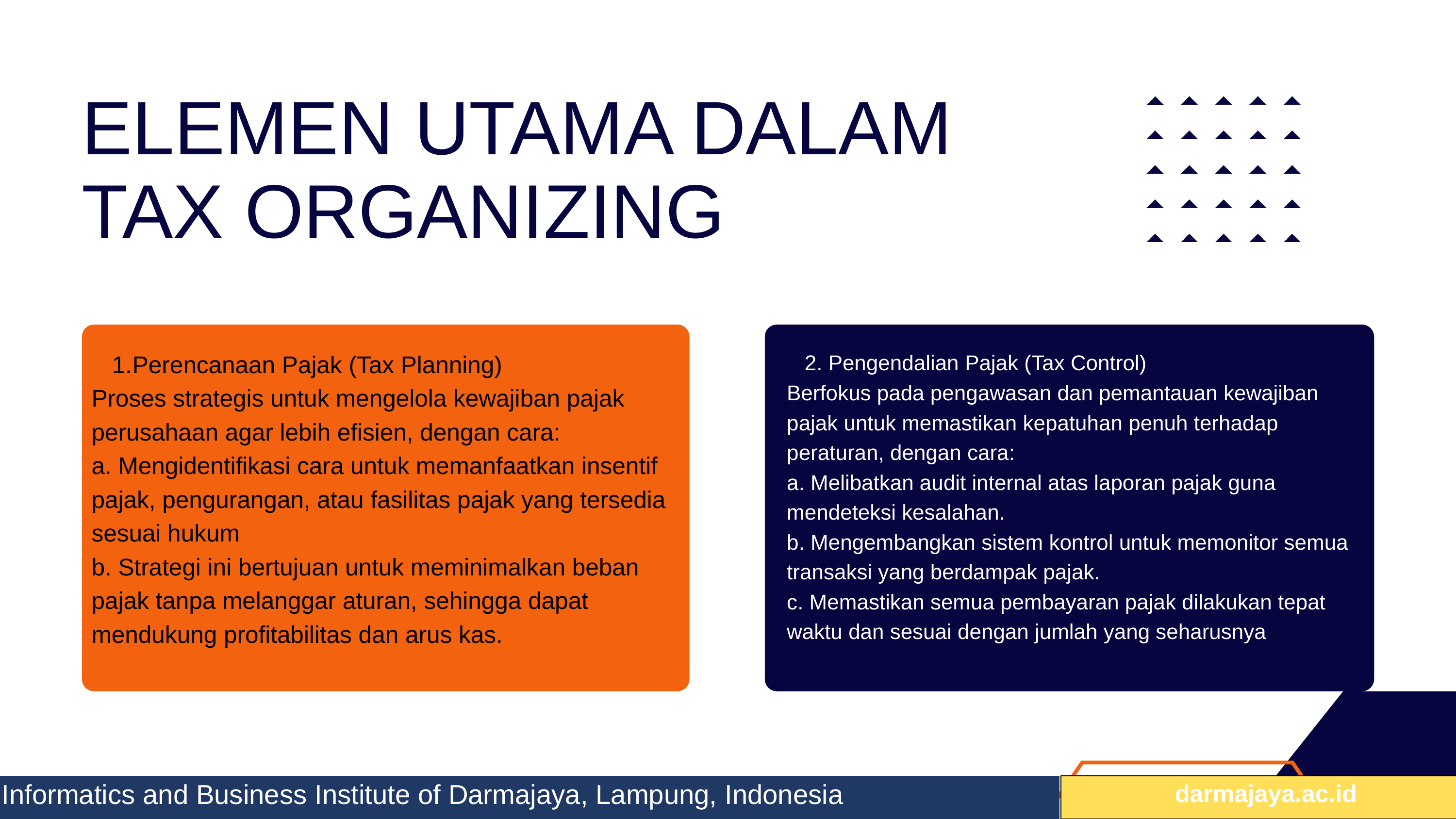

ELEMEN UTAMA DALAM
TAX ORGANIZING

Perencanaan Pajak (Tax Planning)
Proses strategis untuk mengelola kewajiban pajak perusahaan agar lebih efisien, dengan cara:
a. Mengidentifikasi cara untuk memanfaatkan insentif pajak, pengurangan, atau fasilitas pajak yang tersedia sesuai hukum
b. Strategi ini bertujuan untuk meminimalkan beban pajak tanpa melanggar aturan, sehingga dapat mendukung profitabilitas dan arus kas.
   2. Pengendalian Pajak (Tax Control)
Berfokus pada pengawasan dan pemantauan kewajiban pajak untuk memastikan kepatuhan penuh terhadap peraturan, dengan cara:
a. Melibatkan audit internal atas laporan pajak guna mendeteksi kesalahan.
b. Mengembangkan sistem kontrol untuk memonitor semua transaksi yang berdampak pajak.
c. Memastikan semua pembayaran pajak dilakukan tepat waktu dan sesuai dengan jumlah yang seharusnya
2

Informatics and Business Institute of Darmajaya, Lampung, Indonesia
        darmajaya.ac.id